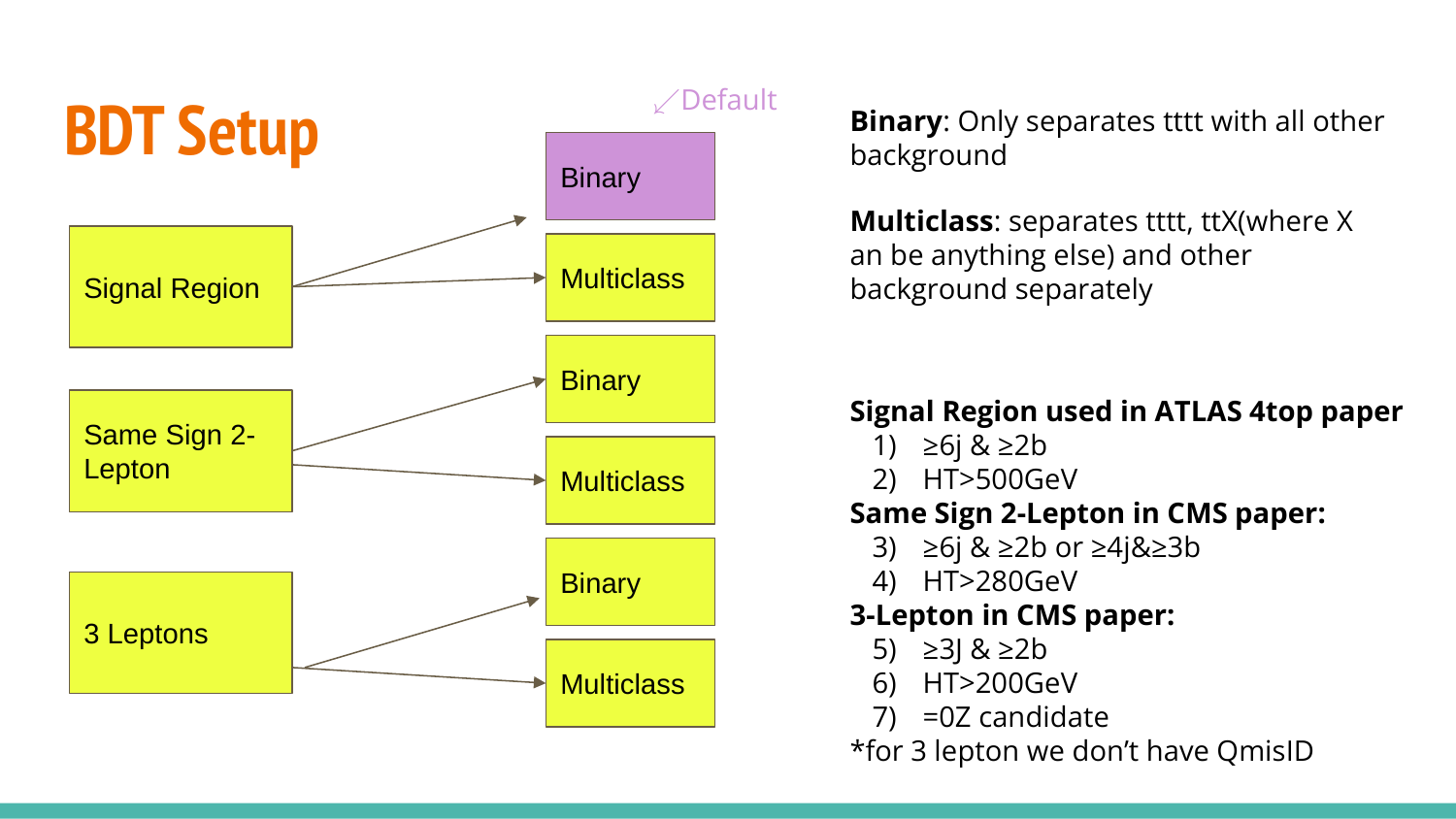

↙️Default
# BDT Setup
Binary: Only separates tttt with all other background
Binary
Multiclass: separates tttt, ttX(where X an be anything else) and other background separately
Signal Region
Multiclass
Binary
Signal Region used in ATLAS 4top paper
≥6j & ≥2b
HT>500GeV
Same Sign 2-Lepton in CMS paper:
≥6j & ≥2b or ≥4j&≥3b
HT>280GeV
3-Lepton in CMS paper:
≥3J & ≥2b
HT>200GeV
=0Z candidate
*for 3 lepton we don’t have QmisID
Same Sign 2-Lepton
Multiclass
Binary
3 Leptons
Multiclass